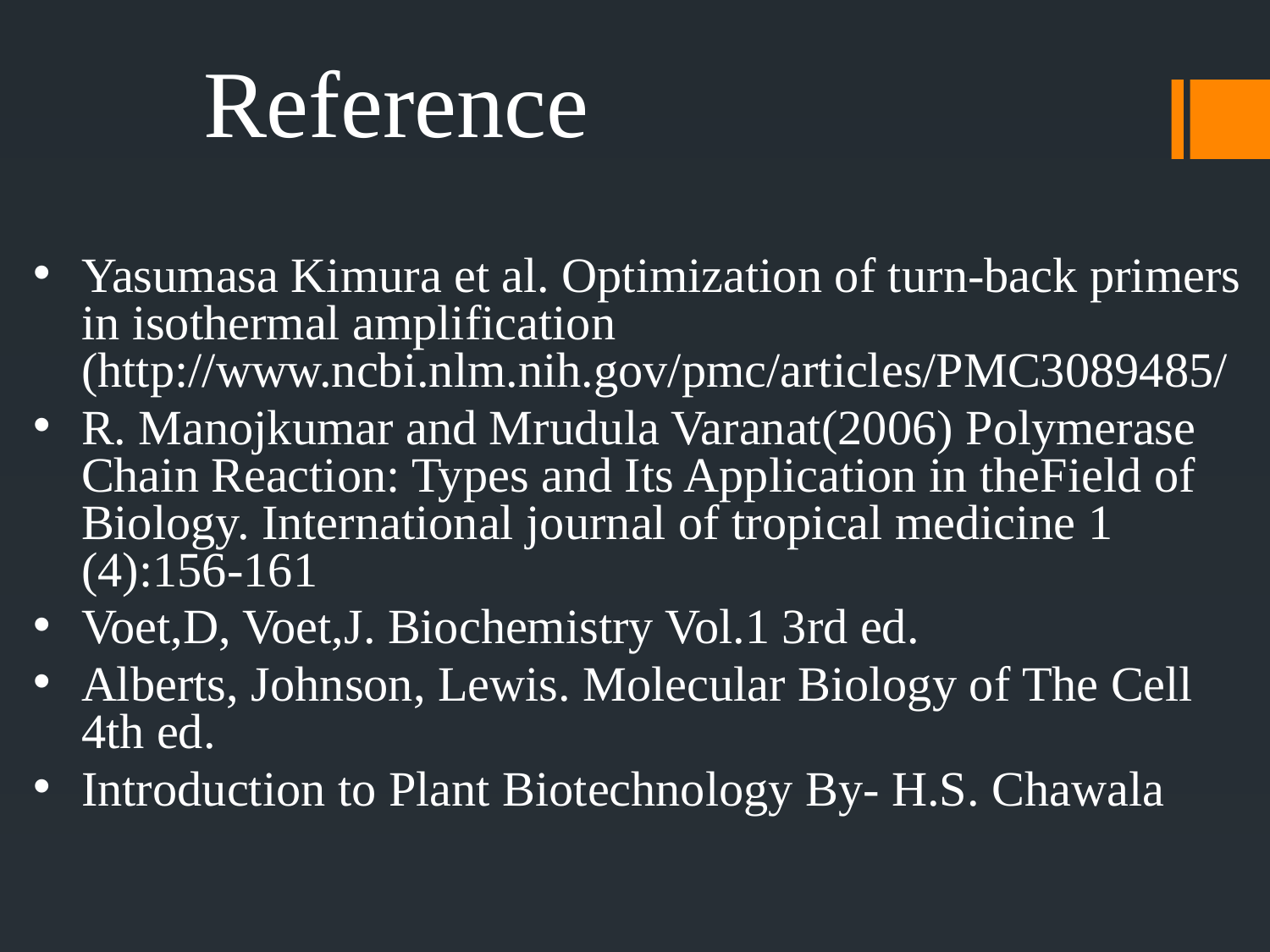

# Reference

Yasumasa Kimura et al. Optimization of turn-back primers in isothermal amplification (http://www.ncbi.nlm.nih.gov/pmc/articles/PMC3089485/
R. Manojkumar and Mrudula Varanat(2006) Polymerase Chain Reaction: Types and Its Application in theField of Biology. International journal of tropical medicine 1 (4):156-161
Voet,D, Voet,J. Biochemistry Vol.1 3rd ed.
Alberts, Johnson, Lewis. Molecular Biology of The Cell 4th ed.
Introduction to Plant Biotechnology By- H.S. Chawala

http://arbl.cvmbs.colostate.edu/hbooks/genetics/biotech/enzymes/hotpolys.html
http://www.pubmedcentral.nih.gov/articlerender.fcgi?artid=146123&rendertype=abstract
http://www.fermentas.com/techinfo/pcr/dnaamplprotocol.htm
http://www.fermentas.com/techinfo/pcr/pcrprotocolpfu.htm